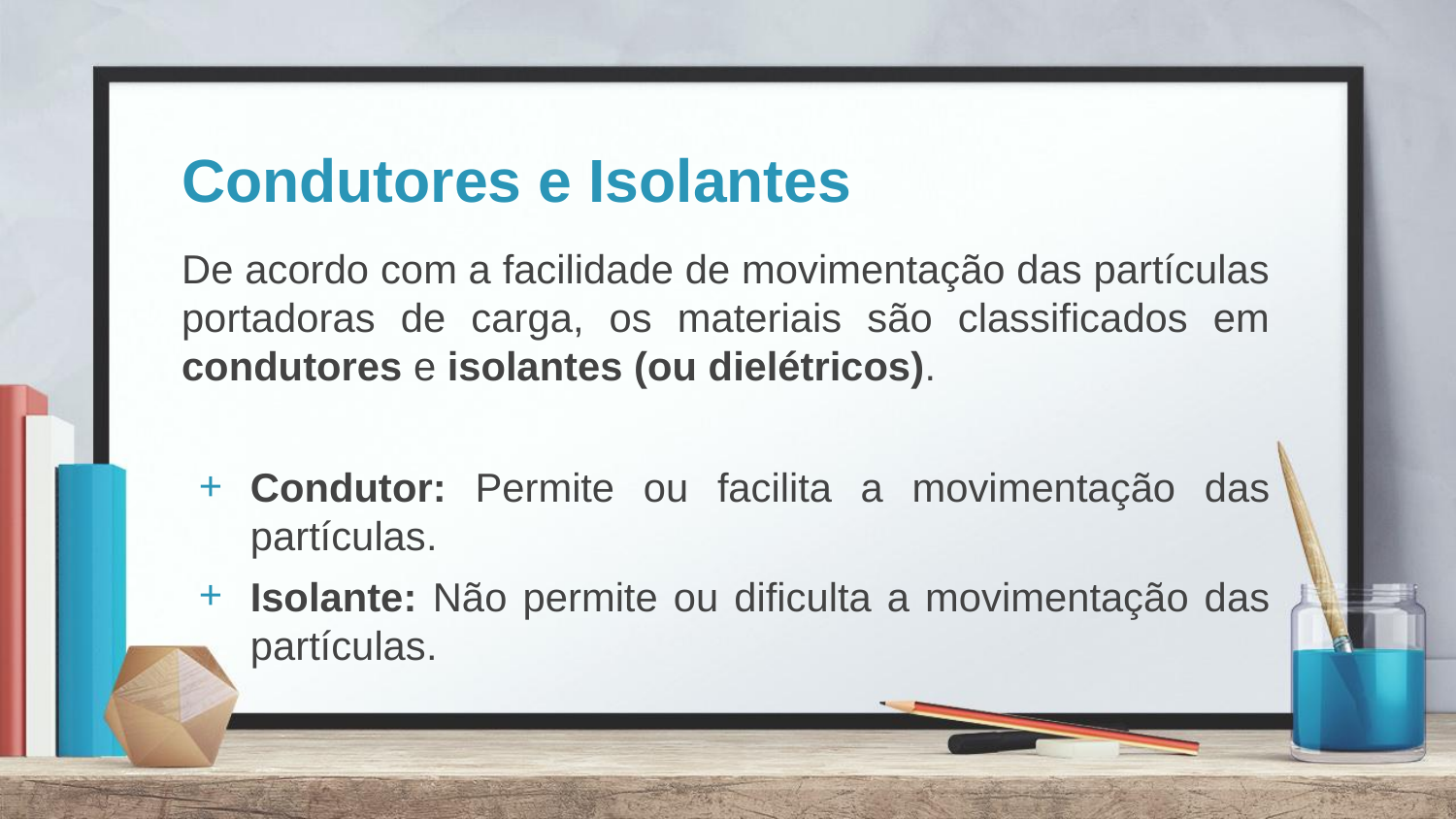

# Condutores e Isolantes
De acordo com a facilidade de movimentação das partículas portadoras de carga, os materiais são classificados em condutores e isolantes (ou dielétricos).

Condutor: Permite ou facilita a movimentação das partículas.
Isolante: Não permite ou dificulta a movimentação das partículas.